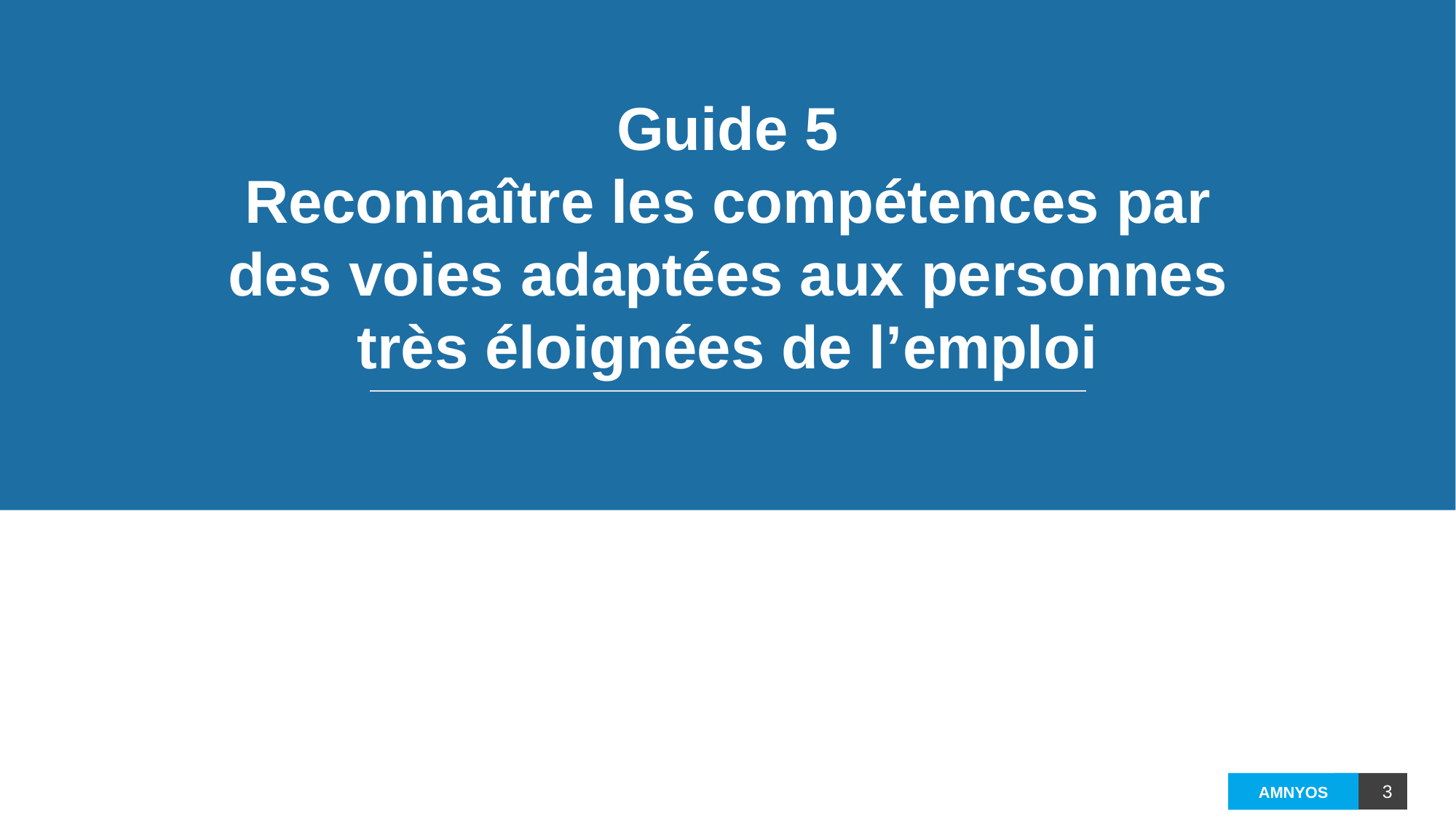

Guide 5
Reconnaître les compétences par des voies adaptées aux personnes très éloignées de l’emploi